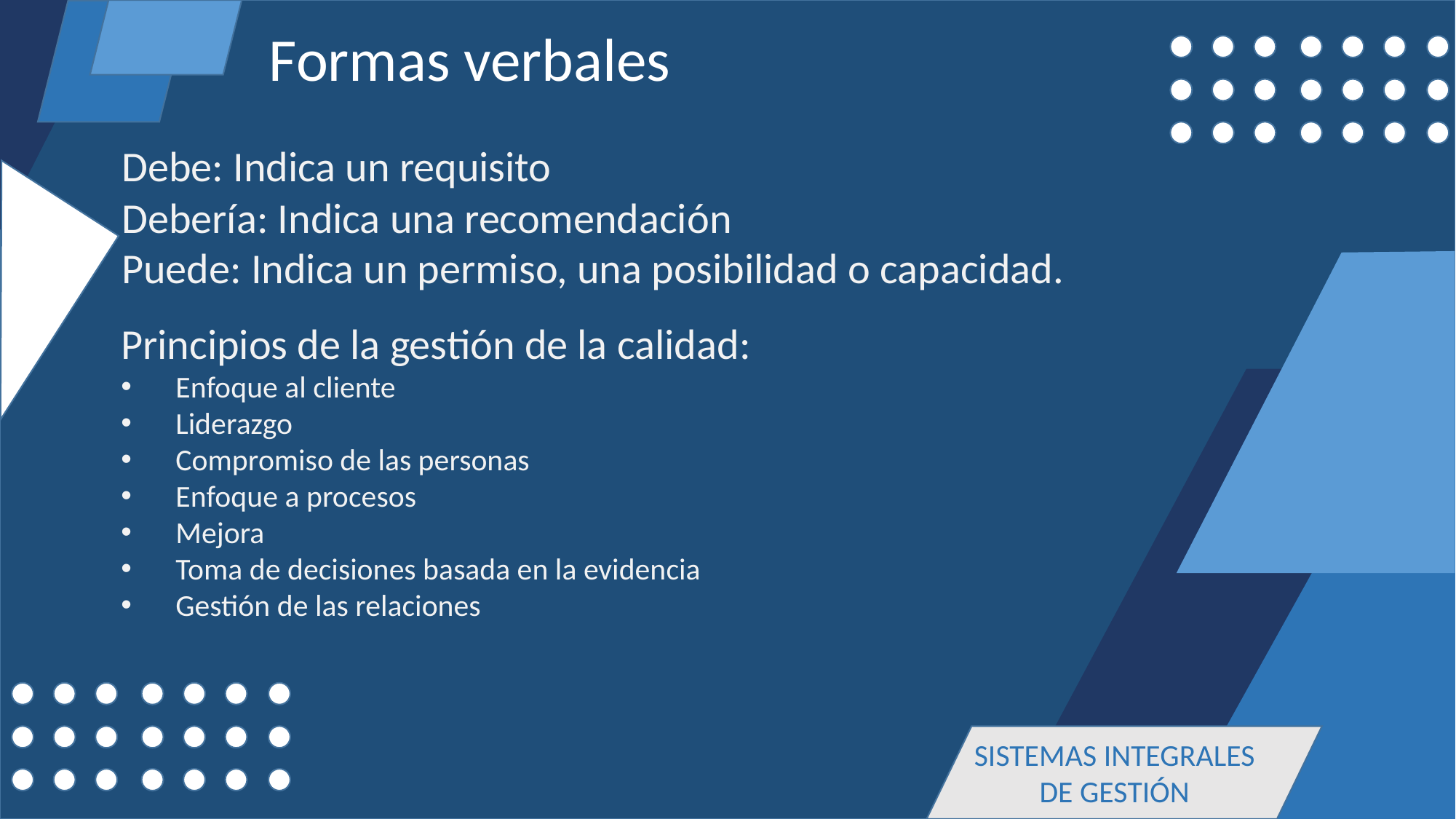

Formas verbales

Debe: Indica un requisito
Debería: Indica una recomendación
Puede: Indica un permiso, una posibilidad o capacidad.

Principios de la gestión de la calidad:
Enfoque al cliente
Liderazgo
Compromiso de las personas
Enfoque a procesos
Mejora
Toma de decisiones basada en la evidencia
Gestión de las relaciones

SISTEMAS INTEGRALES DE GESTIÓN